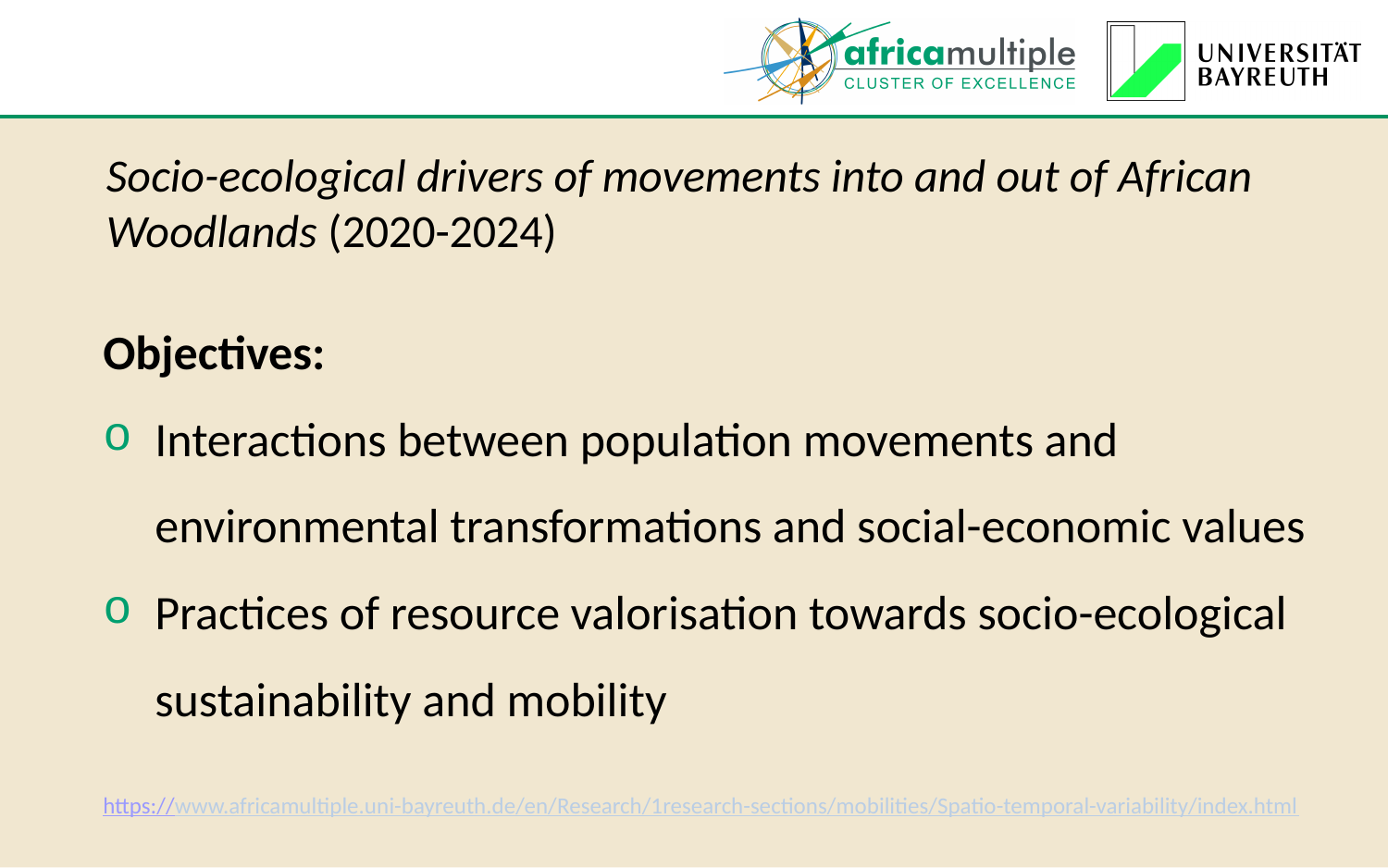

Socio-ecological drivers of movements into and out of African Woodlands (2020-2024)
Objectives:
Interactions between population movements and environmental transformations and social-economic values
Practices of resource valorisation towards socio-ecological sustainability and mobility

https://www.africamultiple.uni-bayreuth.de/en/Research/1research-sections/mobilities/Spatio-temporal-variability/index.html